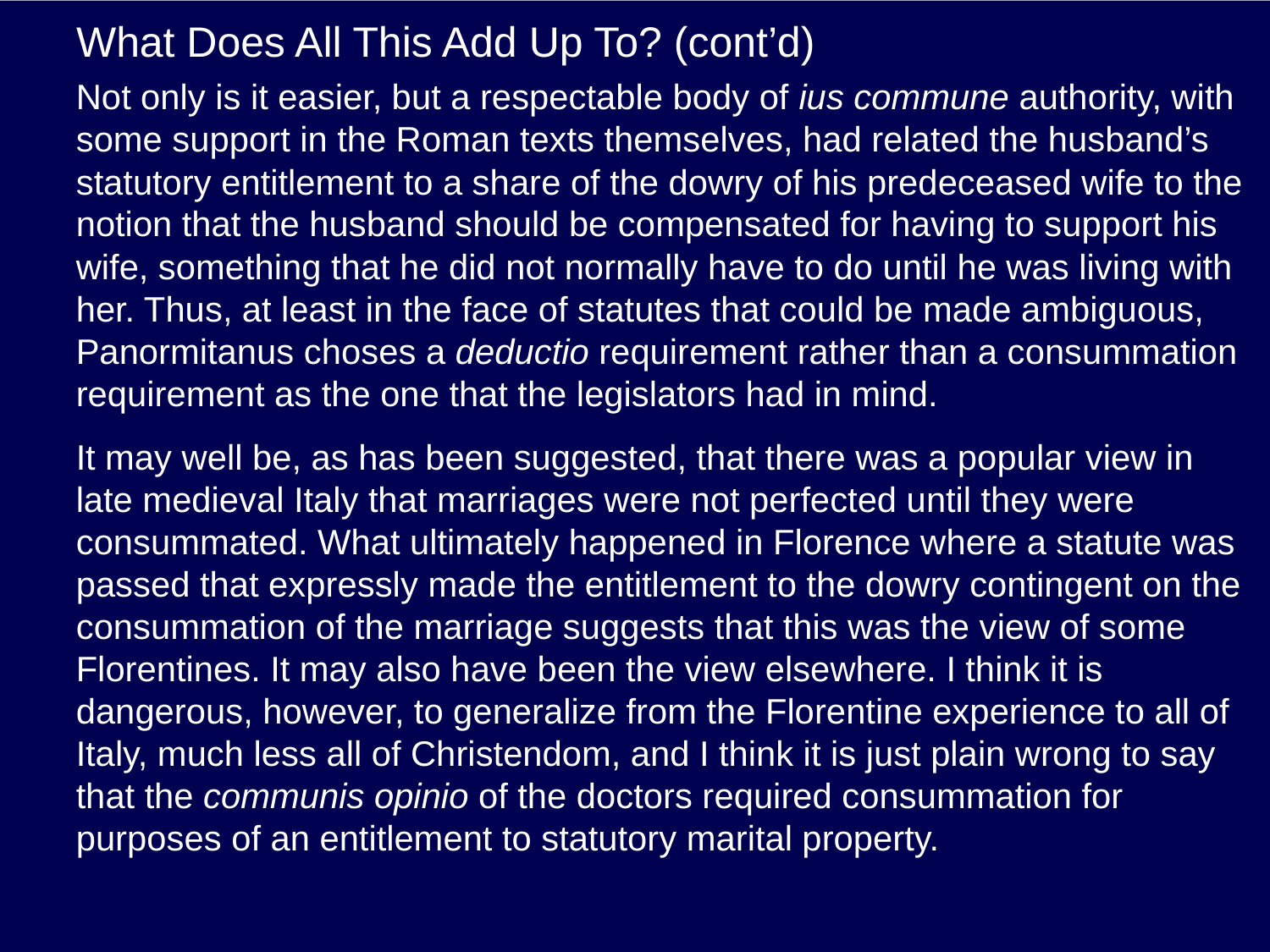

# What Does All This Add Up To? (cont’d)

Not only is it easier, but a respectable body of ius commune authority, with some support in the Roman texts themselves, had related the husband’s statutory entitlement to a share of the dowry of his predeceased wife to the notion that the husband should be compensated for having to support his wife, something that he did not normally have to do until he was living with her. Thus, at least in the face of statutes that could be made ambiguous, Panormitanus choses a deductio requirement rather than a consummation requirement as the one that the legislators had in mind.

It may well be, as has been suggested, that there was a popular view in late medieval Italy that marriages were not perfected until they were consummated. What ultimately happened in Florence where a statute was passed that expressly made the entitlement to the dowry contingent on the consummation of the marriage suggests that this was the view of some Florentines. It may also have been the view elsewhere. I think it is dangerous, however, to generalize from the Florentine experience to all of Italy, much less all of Christendom, and I think it is just plain wrong to say that the communis opinio of the doctors required consummation for purposes of an entitlement to statutory marital property.